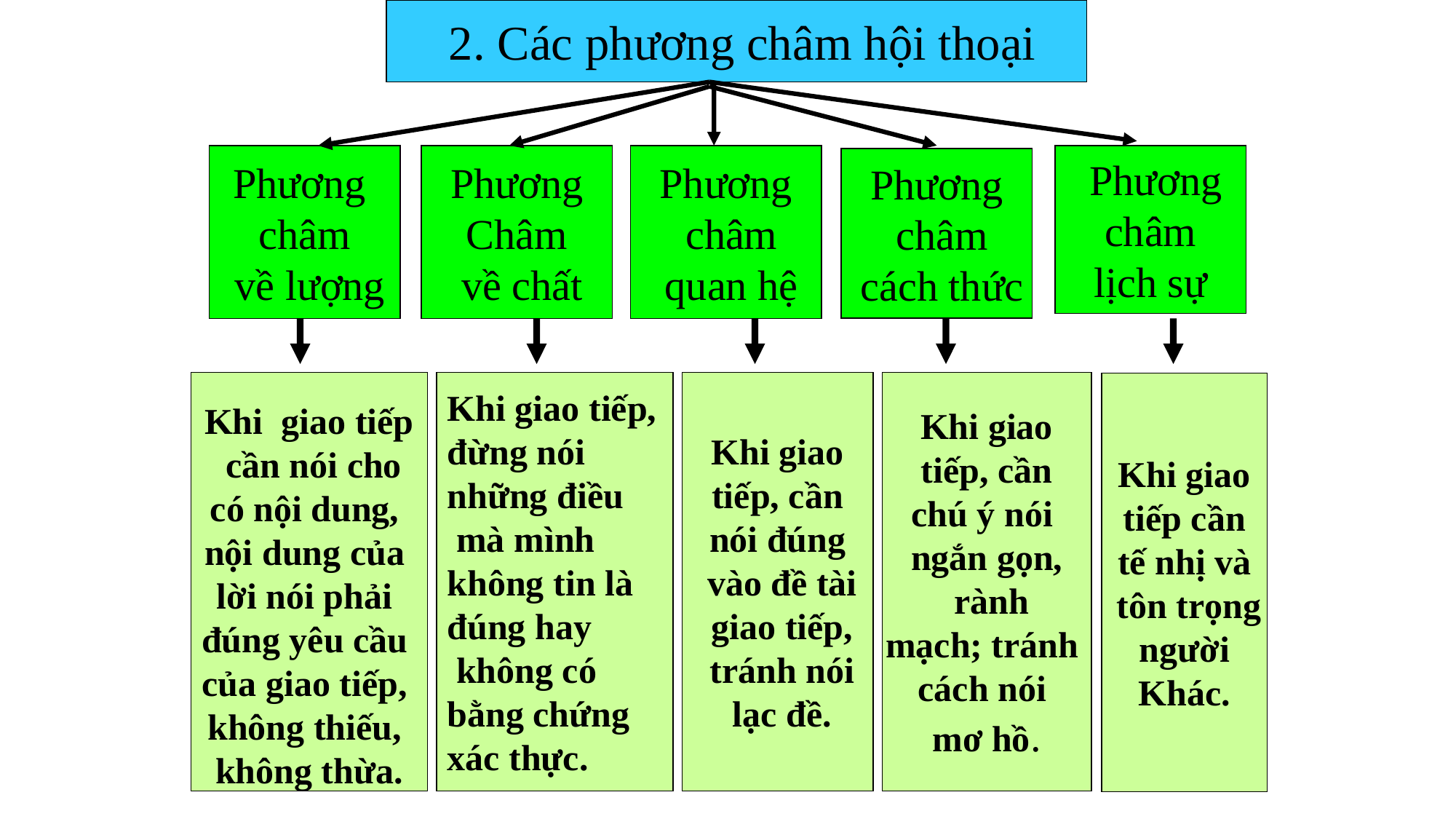

2. Các phương châm hội thoại

Phương
châm
 về lượng
Phương
Châm
 về chất
Phương
 châm
 quan hệ
 Phương
 châm
lịch sự
Phương
 châm
 cách thức

Khi  giao tiếp
 cần nói cho
có nội dung,
nội dung của
lời nói phải
đúng yêu cầu
của giao tiếp,
không thiếu,
không thừa.
Khi giao tiếp,
đừng nói
những điều
 mà mình
không tin là
đúng hay
 không có
bằng chứng
xác thực.
Khi giao
 tiếp, cần
nói đúng
 vào đề tài
 giao tiếp,
 tránh nói
 lạc đề.
Khi giao
 tiếp, cần
chú ý nói
ngắn gọn,
 rành
mạch; tránh
cách nói
mơ hồ.
Khi giao
 tiếp cần
tế nhị và
 tôn trọng
 người
Khác.